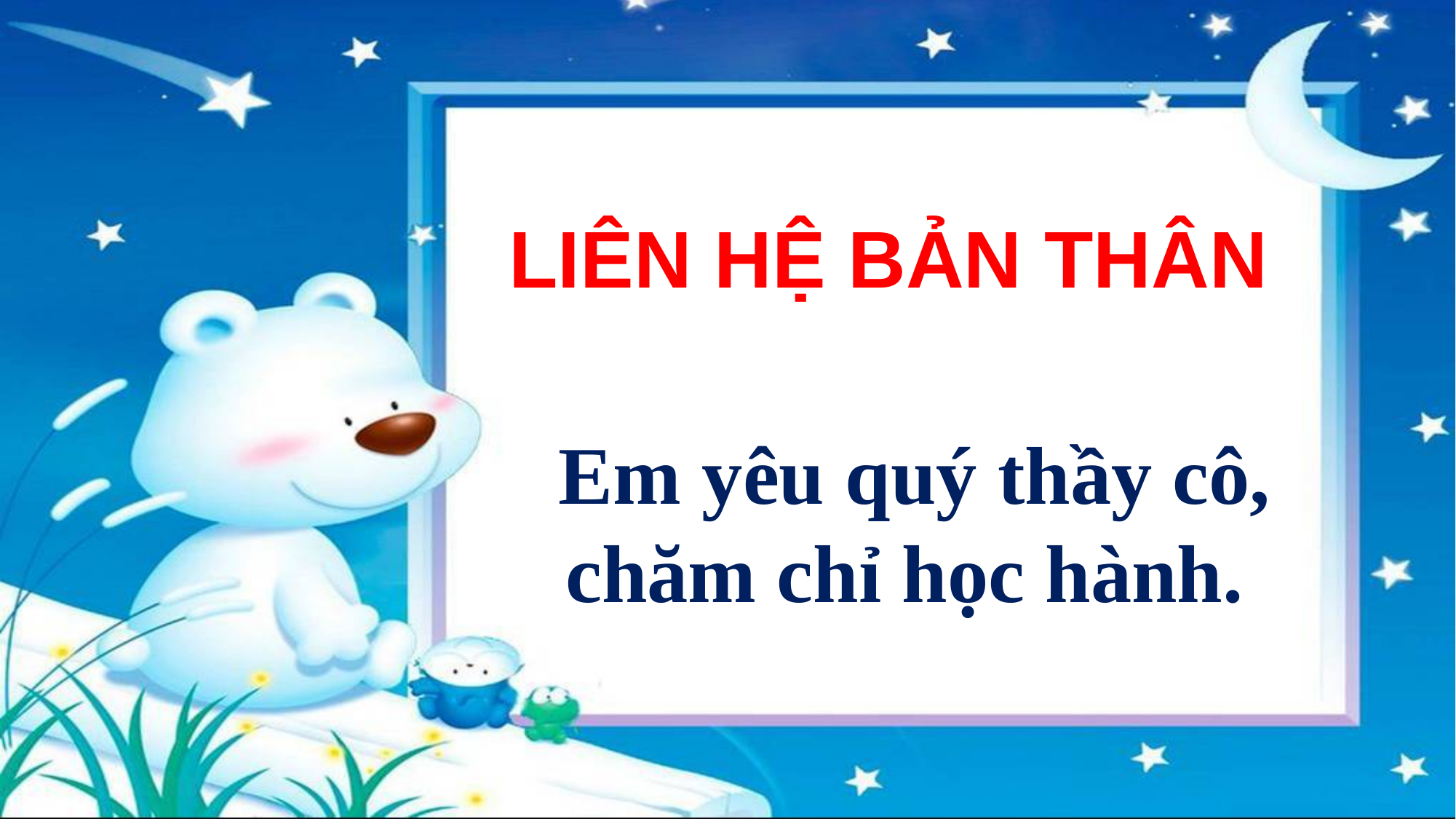

LIÊN HỆ BẢN THÂN
Em yêu quý thầy cô, chăm chỉ học hành.